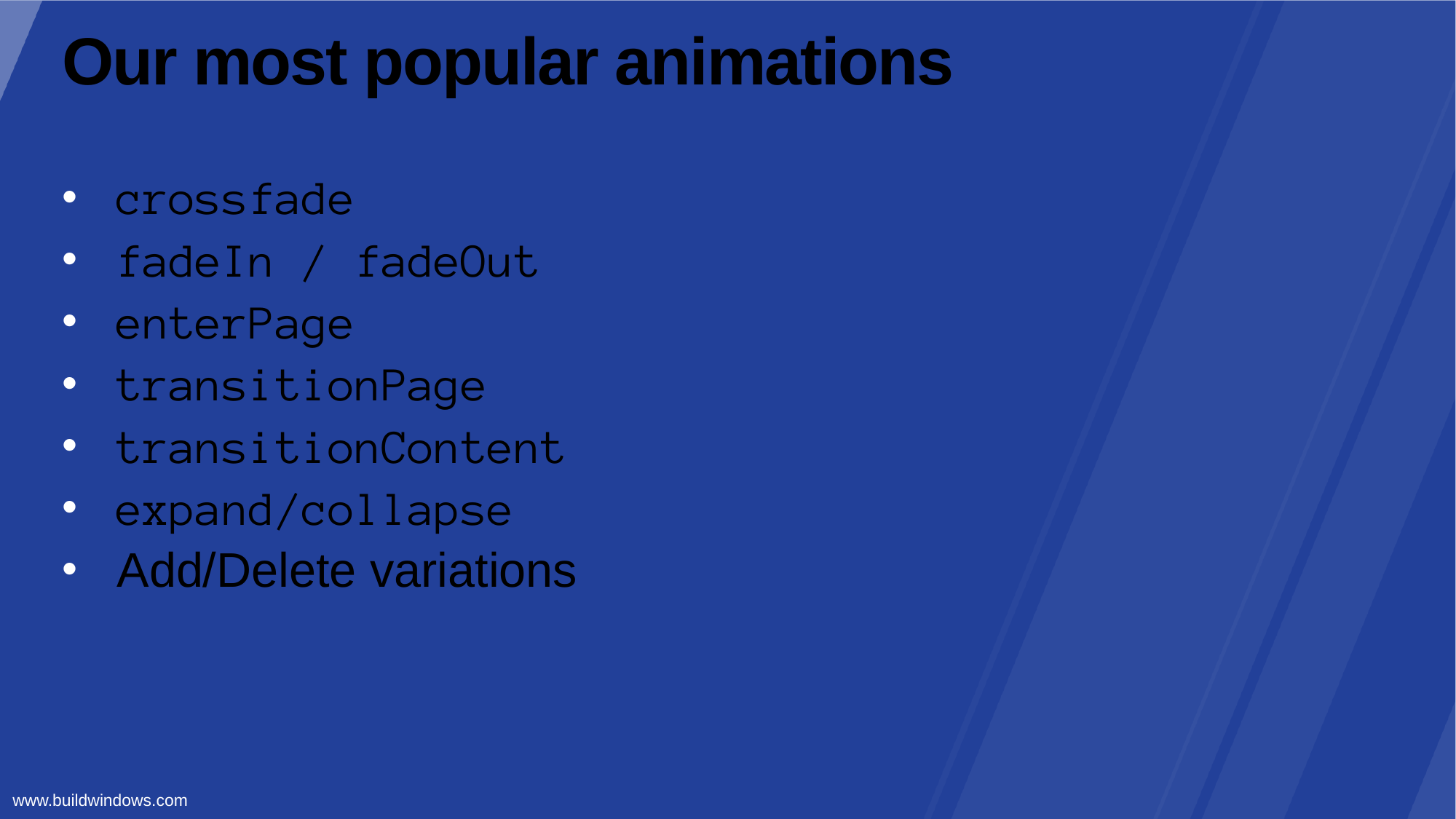

# Our most popular animations
crossfade
fadeIn / fadeOut
enterPage
transitionPage
transitionContent
expand/collapse
Add/Delete variations